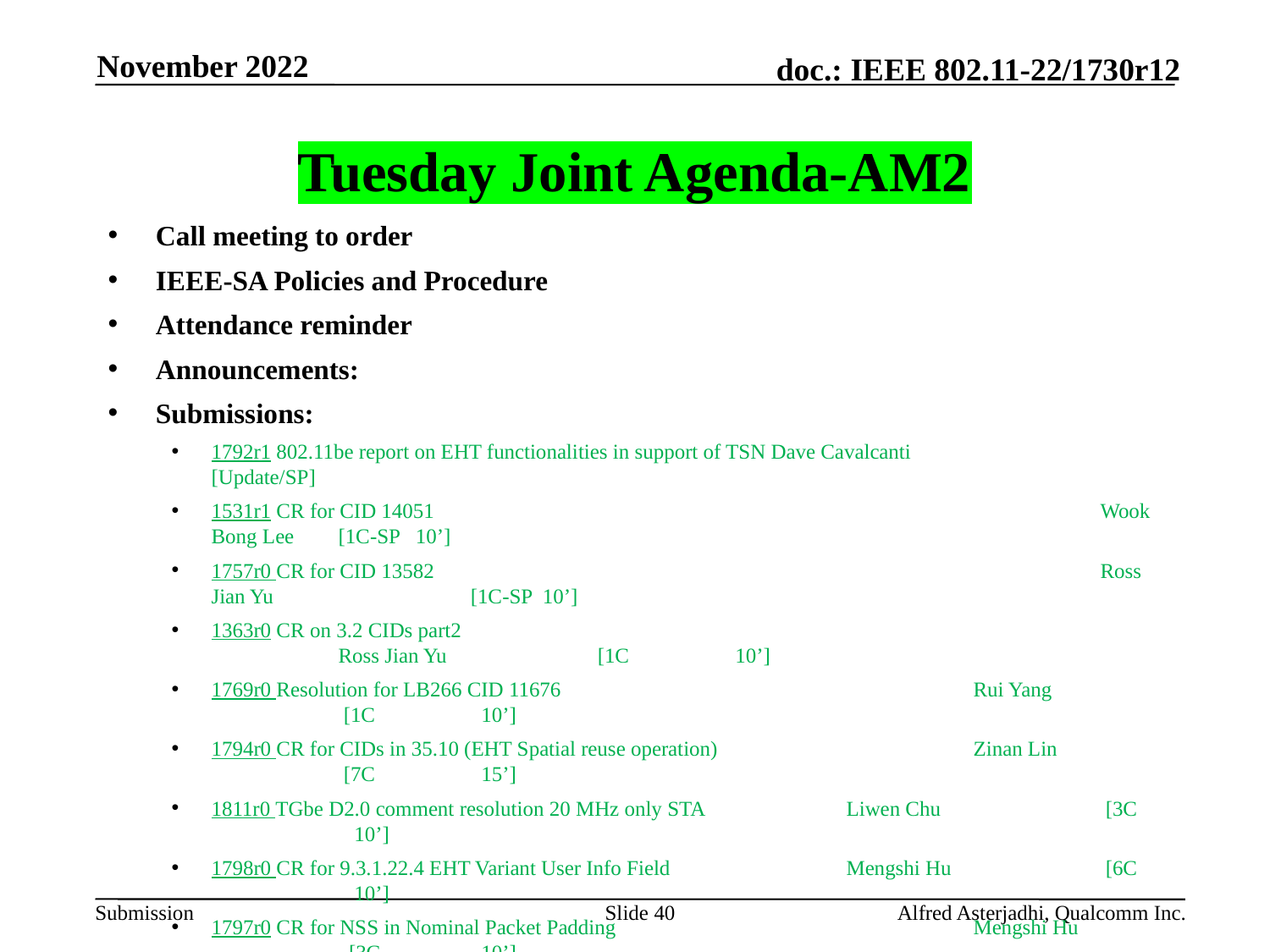

November 2022
# Tuesday Joint Agenda-AM2
Call meeting to order
IEEE-SA Policies and Procedure
Attendance reminder
Announcements:
Submissions:
1792r1 802.11be report on EHT functionalities in support of TSN Dave Cavalcanti		[Update/SP]
1531r1 CR for CID 14051 						Wook Bong Lee	[1C-SP   10’]
1757r0 CR for CID 13582 						Ross Jian Yu  		 [1C-SP  10’]
1363r0 CR on 3.2 CIDs part2 						Ross Jian Yu 		 [1C	   10’]
1769r0 Resolution for LB266 CID 11676 				Rui Yang 		 [1C	   10’]
1794r0 CR for CIDs in 35.10 (EHT Spatial reuse operation) 		Zinan Lin 		 [7C	   15’]
1811r0 TGbe D2.0 comment resolution 20 MHz only STA 		Liwen Chu 		 [3C	   10’]
1798r0 CR for 9.3.1.22.4 EHT Variant User Info Field 		Mengshi Hu 		 [6C	   10’]
1797r0 CR for NSS in Nominal Packet Padding 			Mengshi Hu		  [3C	   10’]
1853r1 CR for CID13941, 13942, 13943 				Yanyi Ding		  [3C	   10’]
1871r0  CR for CID 11671 11966 					Zinan Lin		  [2C	   10’]
AoB:
Recess
Slide 40
Alfred Asterjadhi, Qualcomm Inc.